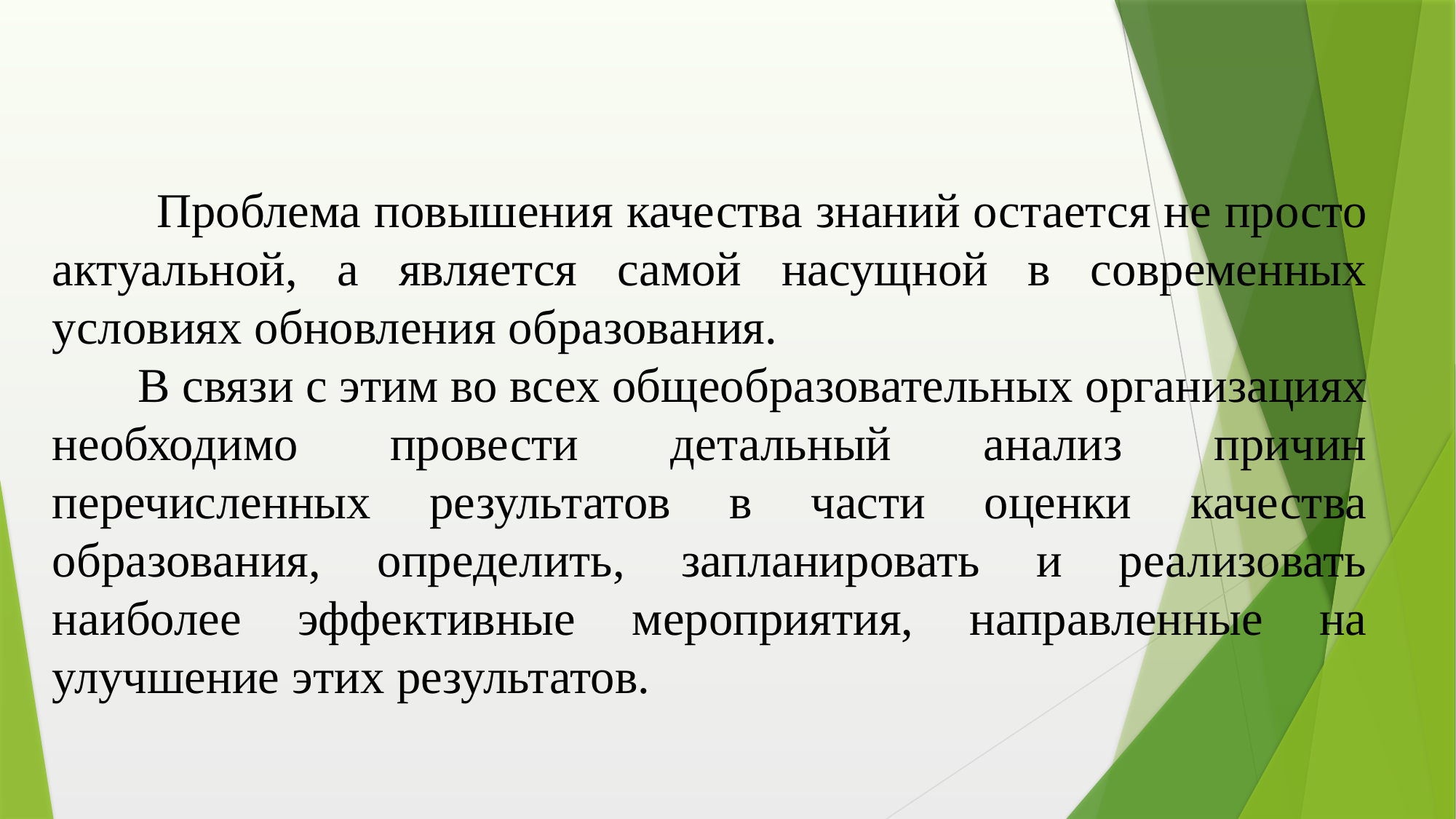

Проблема повышения качества знаний остается не просто актуальной, а является самой насущной в современных условиях обновления образования.
       В связи с этим во всех общеобразовательных организациях необходимо провести детальный анализ причин перечисленных результатов в части оценки качества образования, определить, запланировать и реализовать наиболее эффективные мероприятия, направленные на улучшение этих результатов.